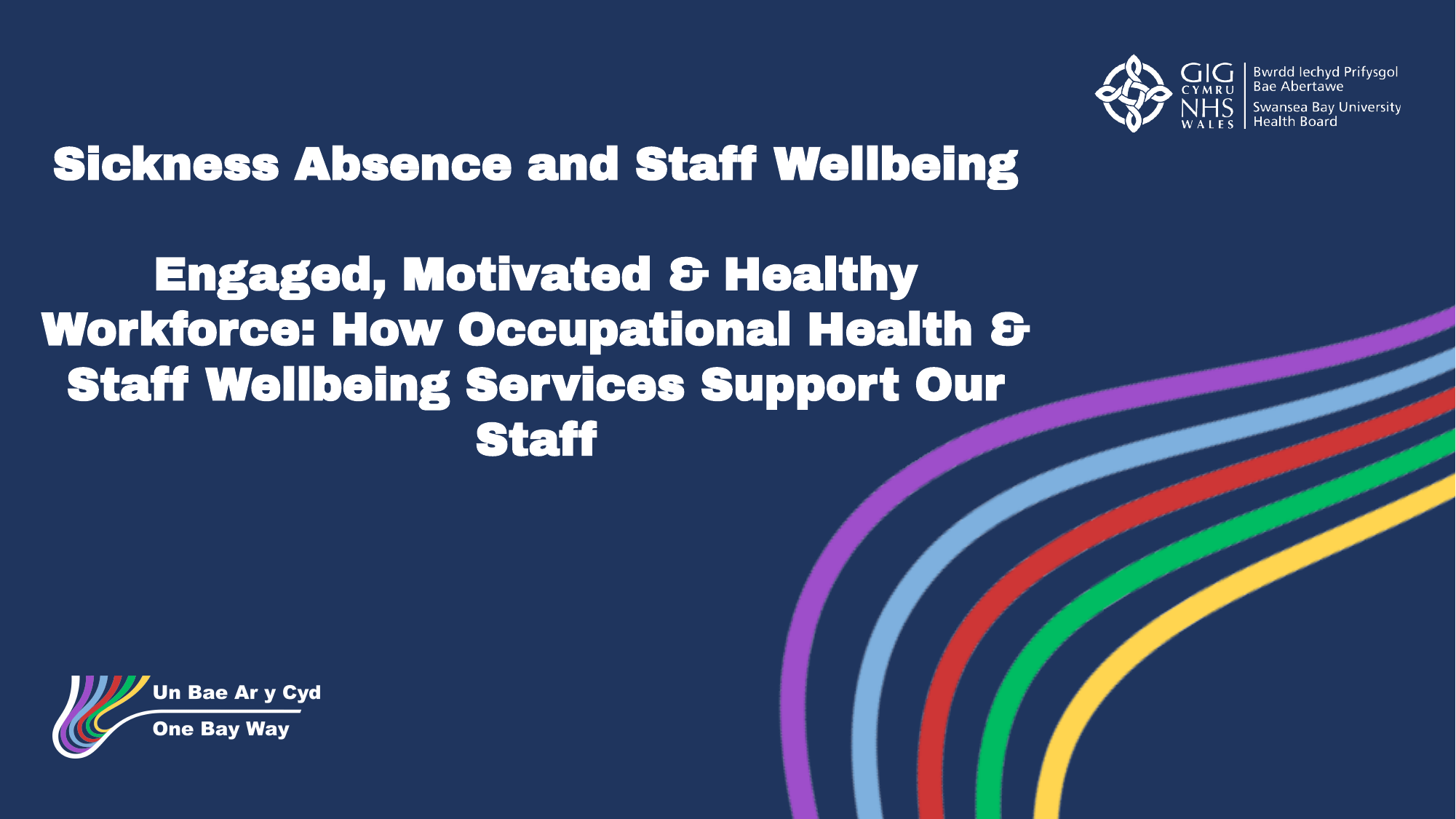

Sickness Absence and Staff Wellbeing

Engaged, Motivated & Healthy Workforce: How Occupational Health & Staff Wellbeing Services Support Our Staff